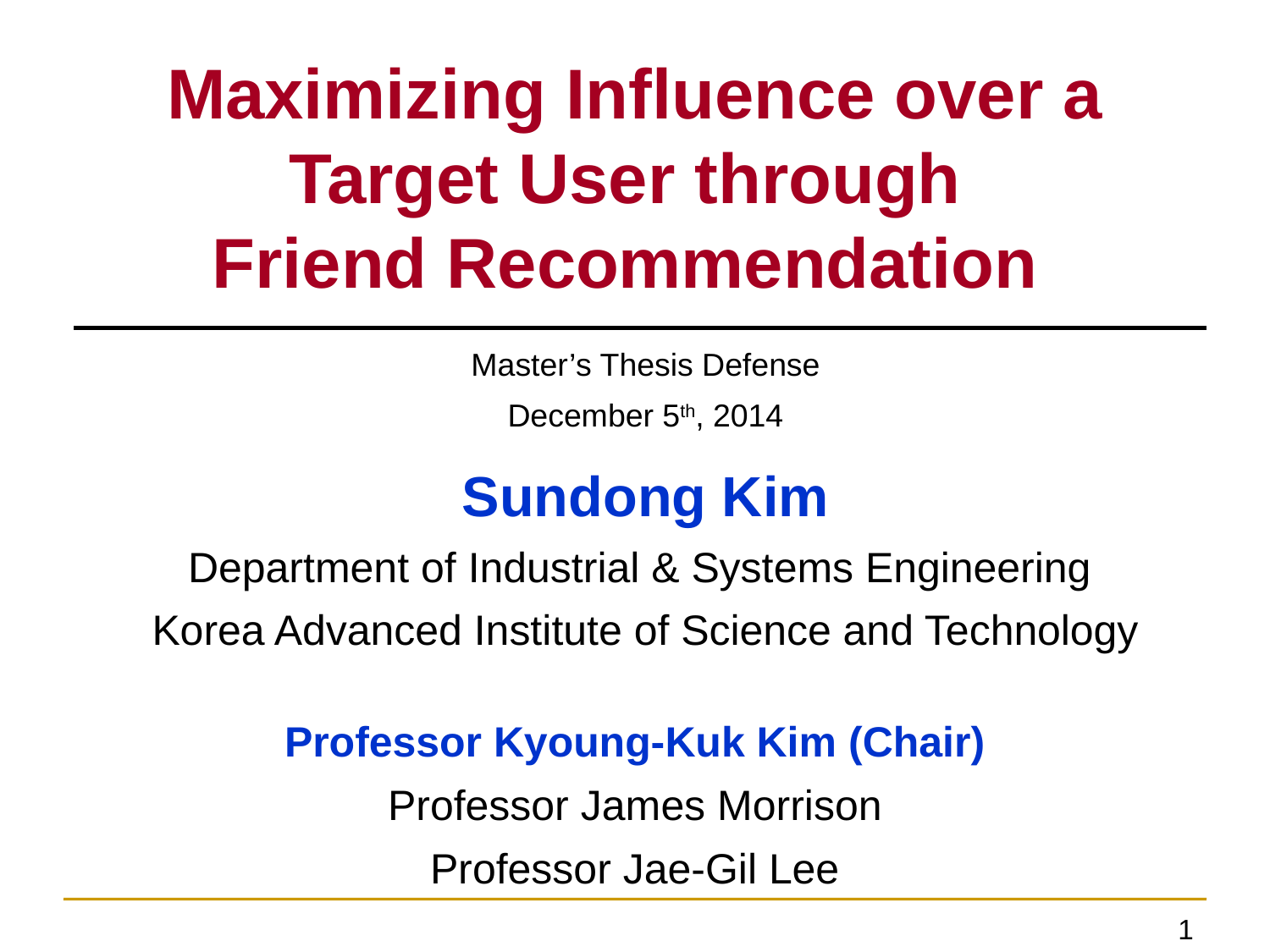

Maximizing Influence over a Target User through
Friend Recommendation
Master’s Thesis Defense
December 5th, 2014

Sundong Kim
Department of Industrial & Systems Engineering
Korea Advanced Institute of Science and Technology

Professor Kyoung-Kuk Kim (Chair)
Professor James Morrison
Professor Jae-Gil Lee

1